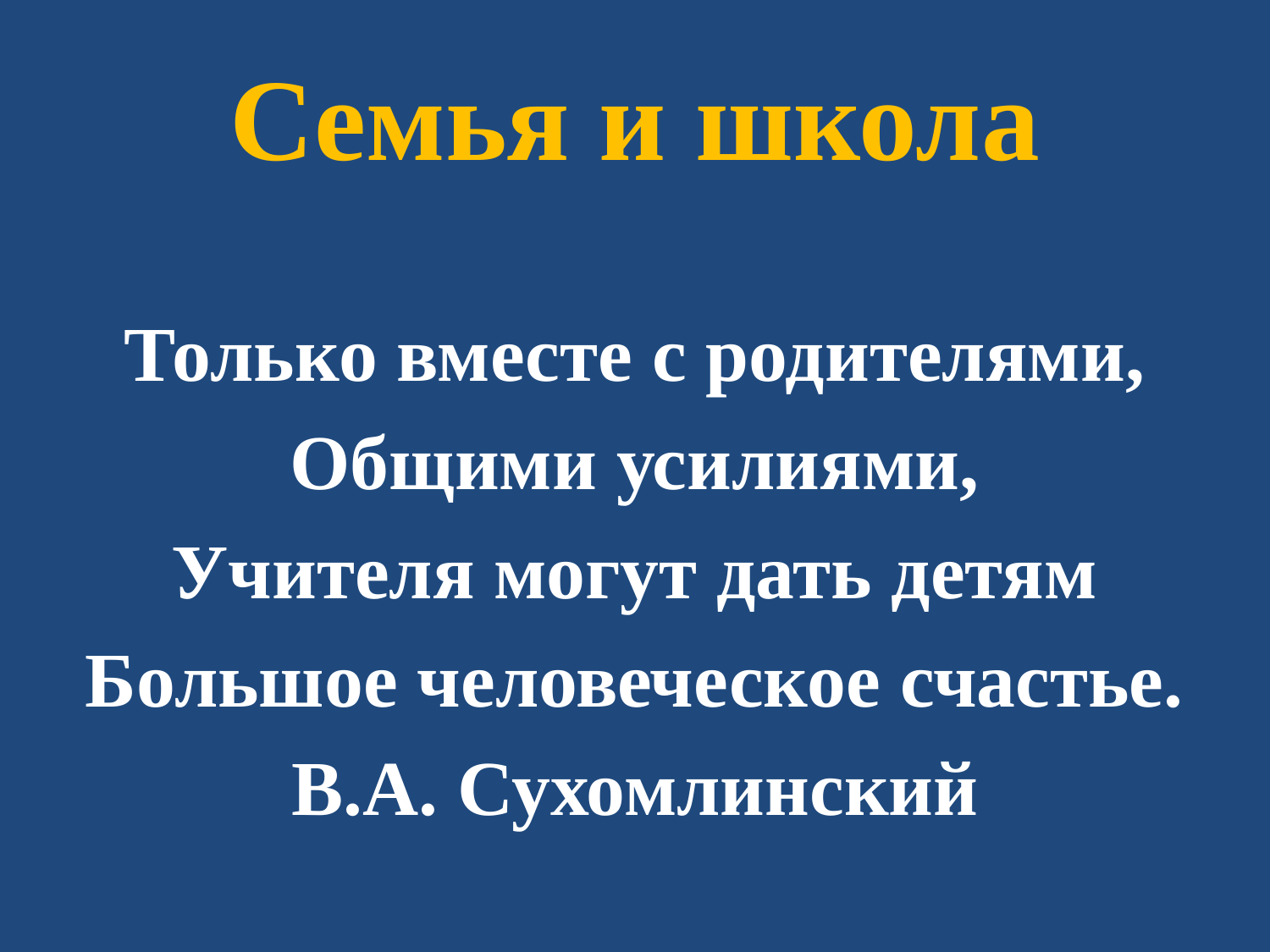

# Семья и школа

Только вместе с родителями,
Общими усилиями,
Учителя могут дать детям
Большое человеческое счастье.
В.А. Сухомлинский